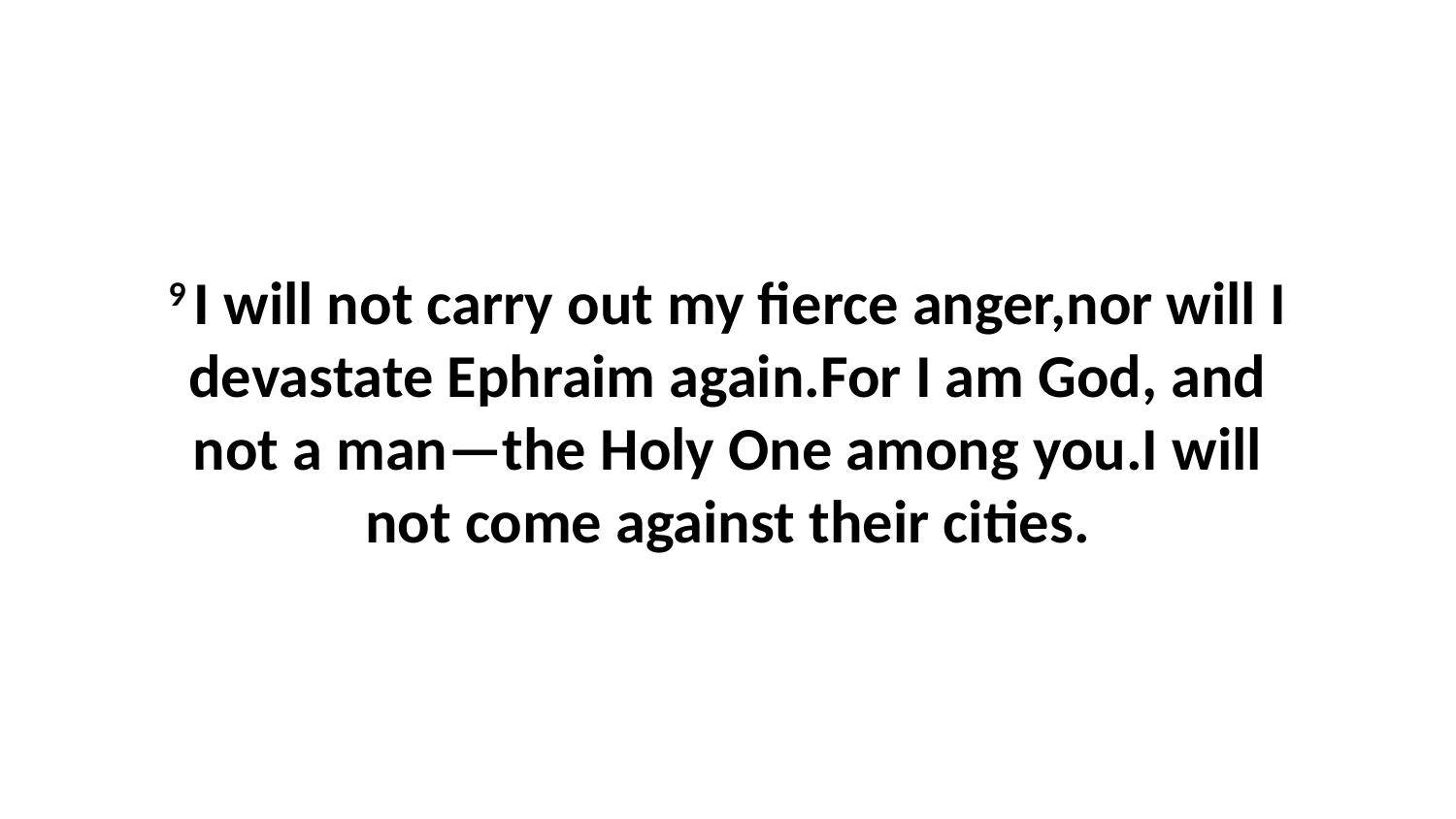

9 I will not carry out my fierce anger,nor will I devastate Ephraim again.For I am God, and not a man—the Holy One among you.I will not come against their cities.